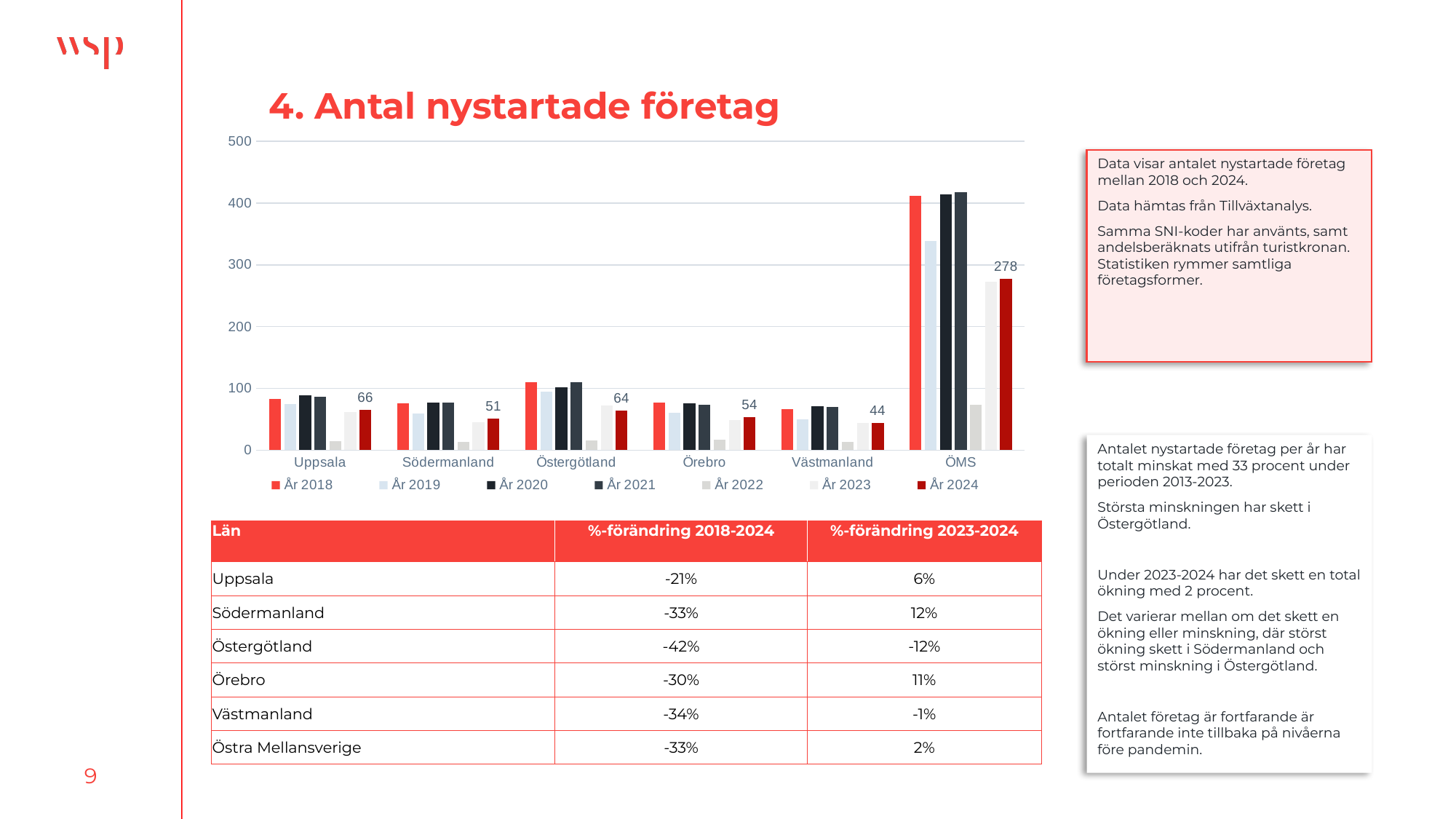

# 4. Antal nystartade företag

### Chart

| Category | År 2018 | År 2019 | År 2020 | År 2021 | År 2022 | År 2023 | År 2024 |
|---|---|---|---|---|---|---|---|
| Uppsala | 82.9 | 75.03000000000002 | 88.88999999999999 | 86.8 | 14.35 | 62.03 | 65.58000000000001 |
| Södermanland | 76.04 | 59.309999999999995 | 76.56 | 77.39999999999999 | 12.830000000000002 | 45.41 | 50.97 |
| Östergötland | 109.55 | 94.57000000000001 | 101.28999999999999 | 109.59999999999998 | 15.73 | 72.69000000000001 | 63.75 |
| Örebro | 77.0 | 60.06 | 76.25000000000001 | 73.96000000000001 | 16.75 | 48.32999999999999 | 53.53 |
| Västmanland | 66.0 | 49.60000000000001 | 71.08 | 69.29 | 13.41 | 44.35 | 43.73 |
| ÖMS | 411.49 | 338.57000000000005 | 414.07 | 417.05 | 73.07 | 272.81 | 277.56 |
Data visar antalet nystartade företag mellan 2018 och 2024.
Data hämtas från Tillväxtanalys.
Samma SNI-koder har använts, samt andelsberäknats utifrån turistkronan. Statistiken rymmer samtliga företagsformer.

Antalet nystartade företag per år har totalt minskat med 33 procent under perioden 2013-2023.
Största minskningen har skett i Östergötland.

Under 2023-2024 har det skett en total ökning med 2 procent.
Det varierar mellan om det skett en ökning eller minskning, där störst ökning skett i Södermanland och störst minskning i Östergötland.

Antalet företag är fortfarande är fortfarande inte tillbaka på nivåerna före pandemin.

| Län | %-förändring 2018-2024 | %-förändring 2023-2024 |
| --- | --- | --- |
| Uppsala | -21% | 6% |
| Södermanland | -33% | 12% |
| Östergötland | -42% | -12% |
| Örebro | -30% | 11% |
| Västmanland | -34% | -1% |
| Östra Mellansverige | -33% | 2% |